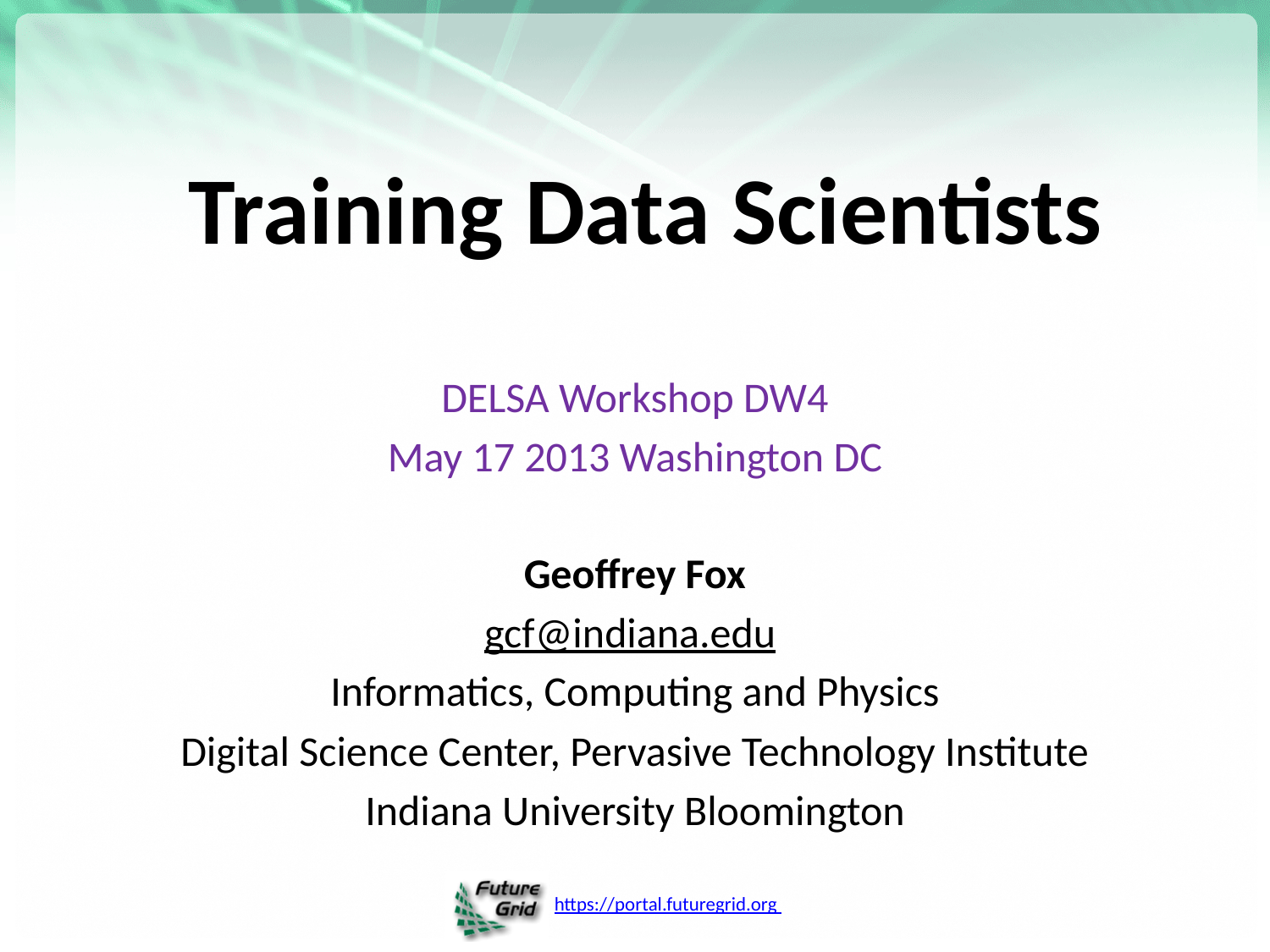

# Training Data Scientists
DELSA Workshop DW4
May 17 2013 Washington DC
Geoffrey Fox
gcf@indiana.edu
Informatics, Computing and Physics
Digital Science Center, Pervasive Technology Institute
Indiana University Bloomington